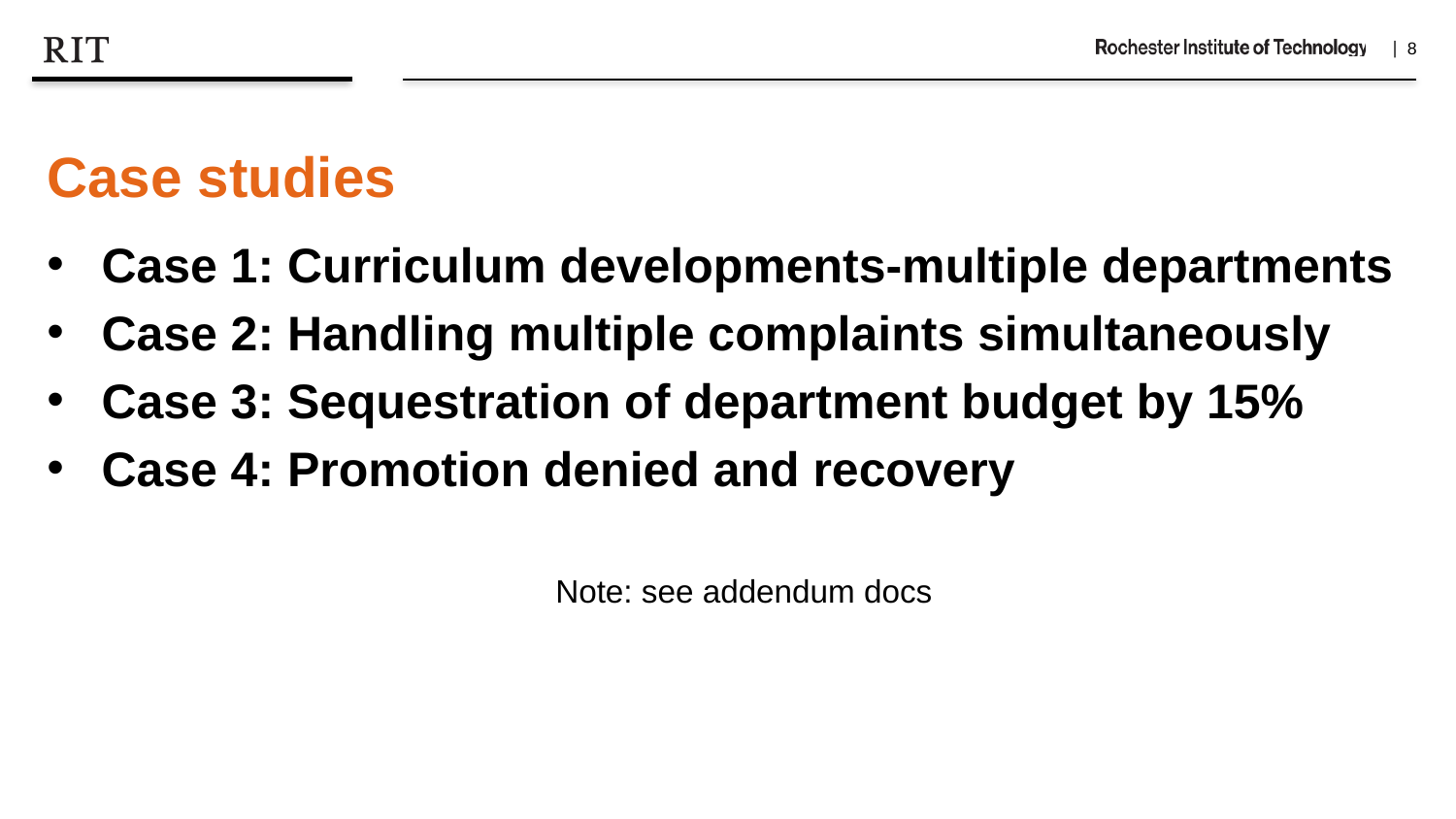

Case studies
Case 1: Curriculum developments-multiple departments
Case 2: Handling multiple complaints simultaneously
Case 3: Sequestration of department budget by 15%
Case 4: Promotion denied and recovery

Note: see addendum docs